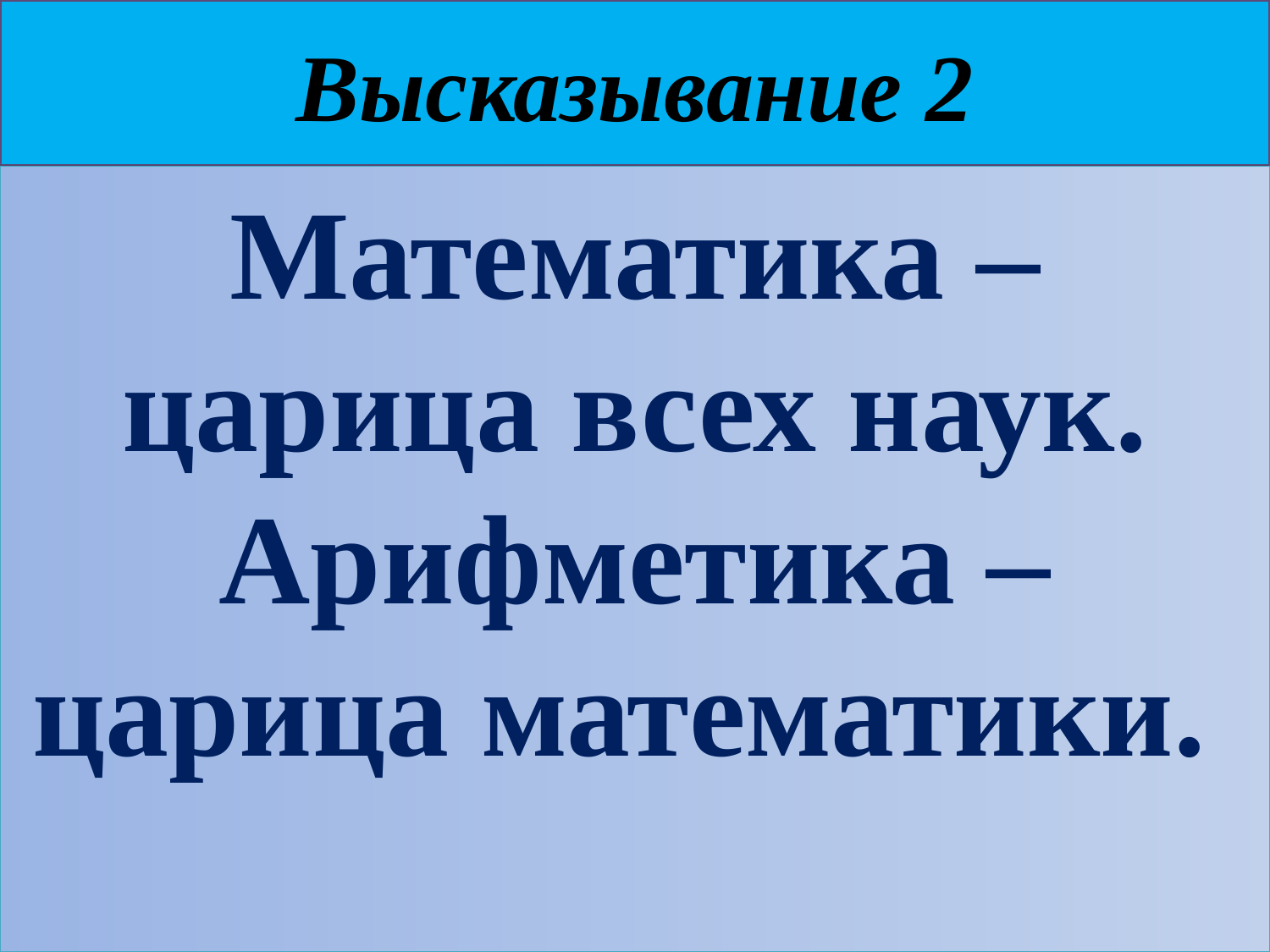

# Высказывание 2
Математика – царица всех наук. Арифметика – царица математики.